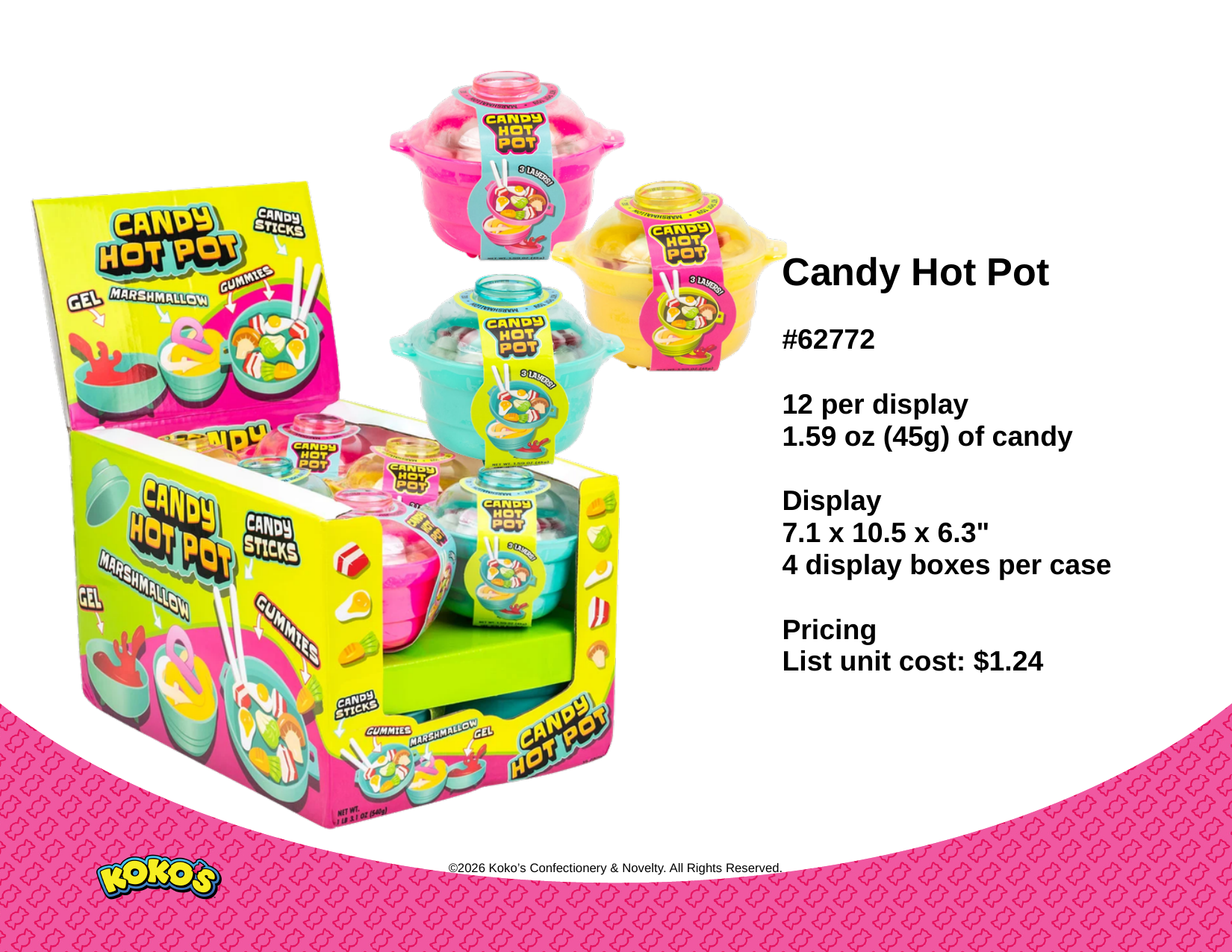

Candy Hot Pot
#62772

12 per display
1.59 oz (45g) of candy

Display
7.1 x 10.5 x 6.3"
4 display boxes per case

Pricing
List unit cost: $1.24
©2026 Koko’s Confectionery & Novelty. All Rights Reserved.